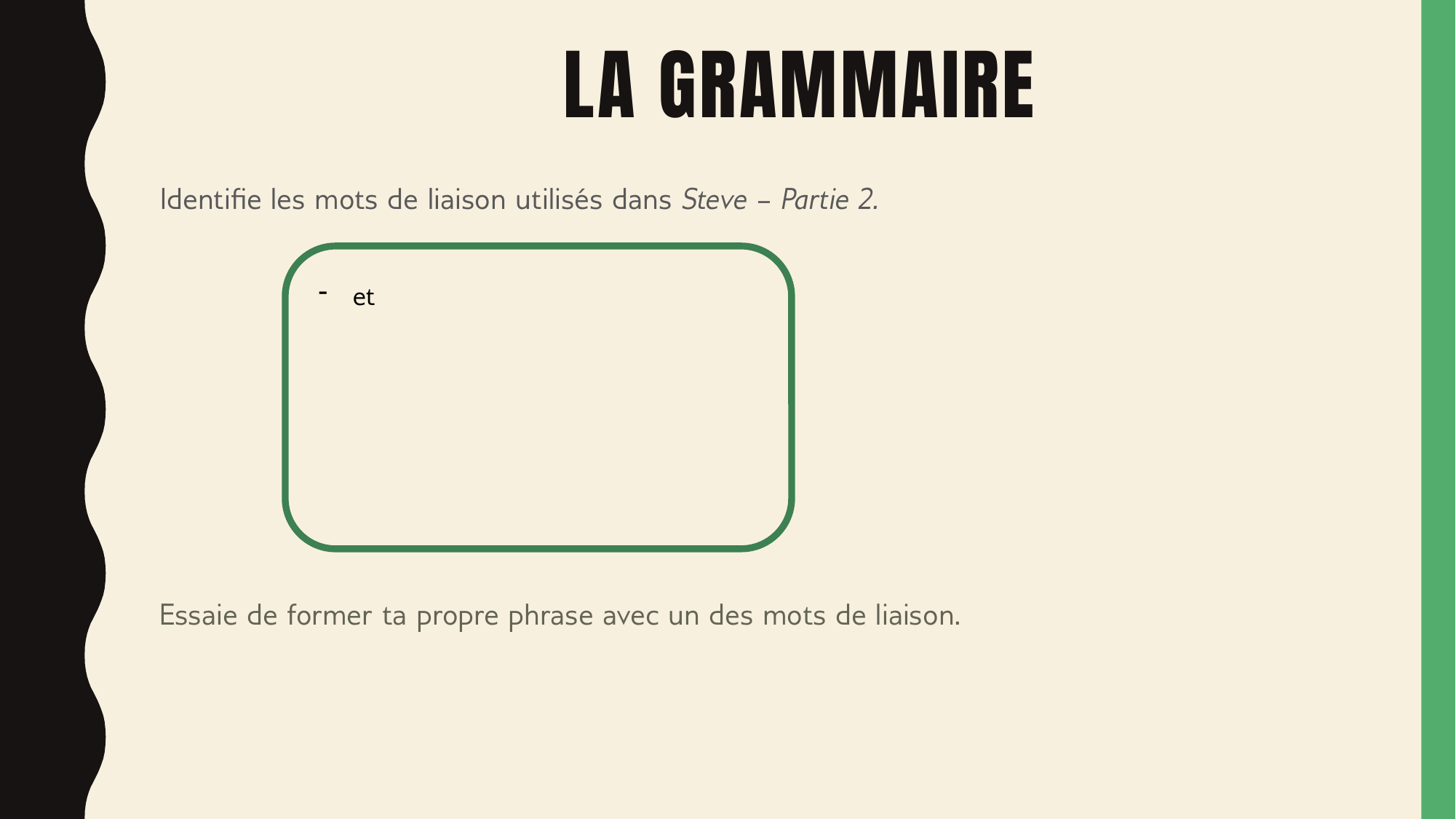

# La grammaire
Identifie les mots de liaison utilisés dans Steve – Partie 2.

et

Essaie de former ta propre phrase avec un des mots de liaison.